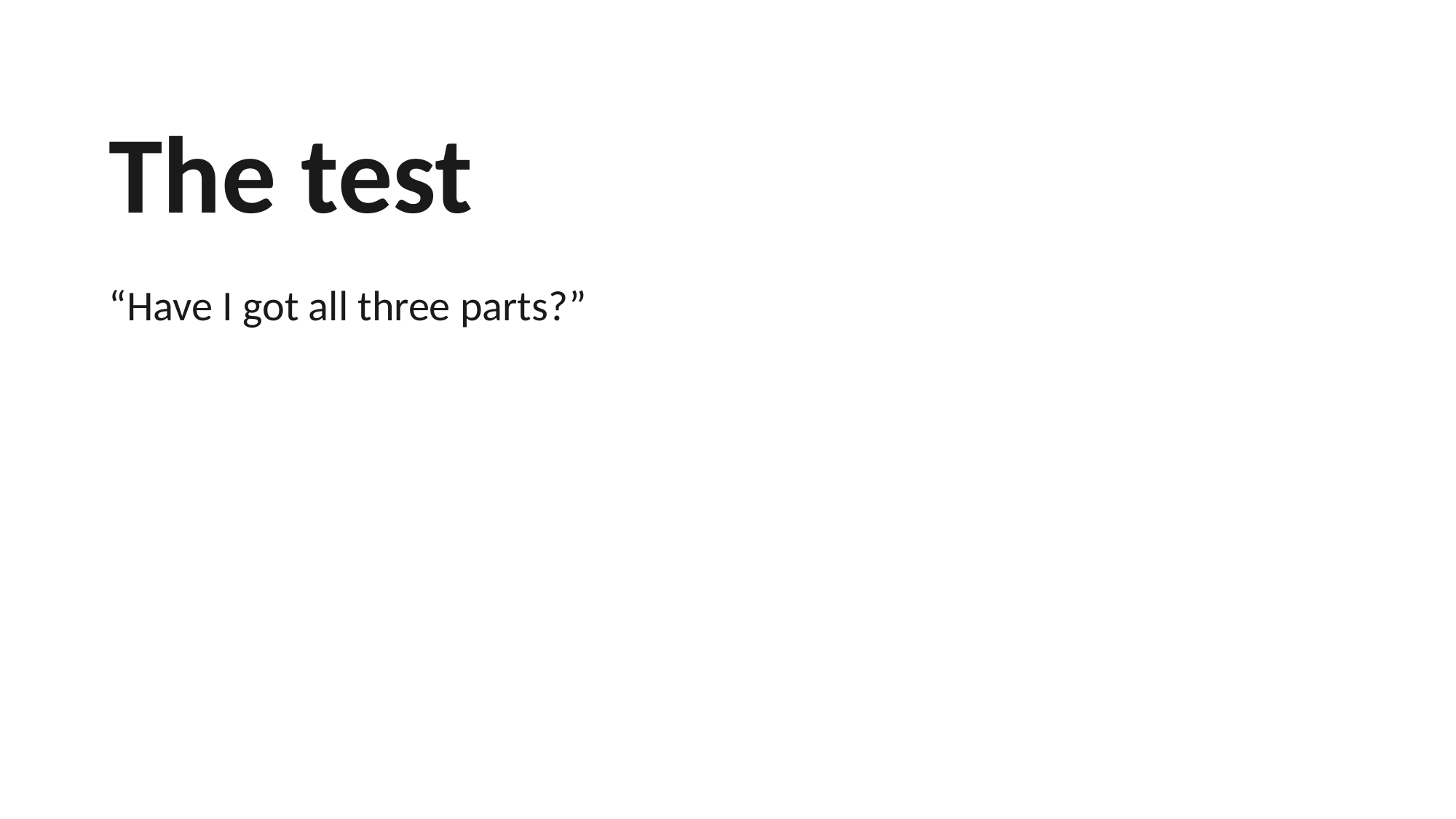

The test
“Have I got all three parts?”